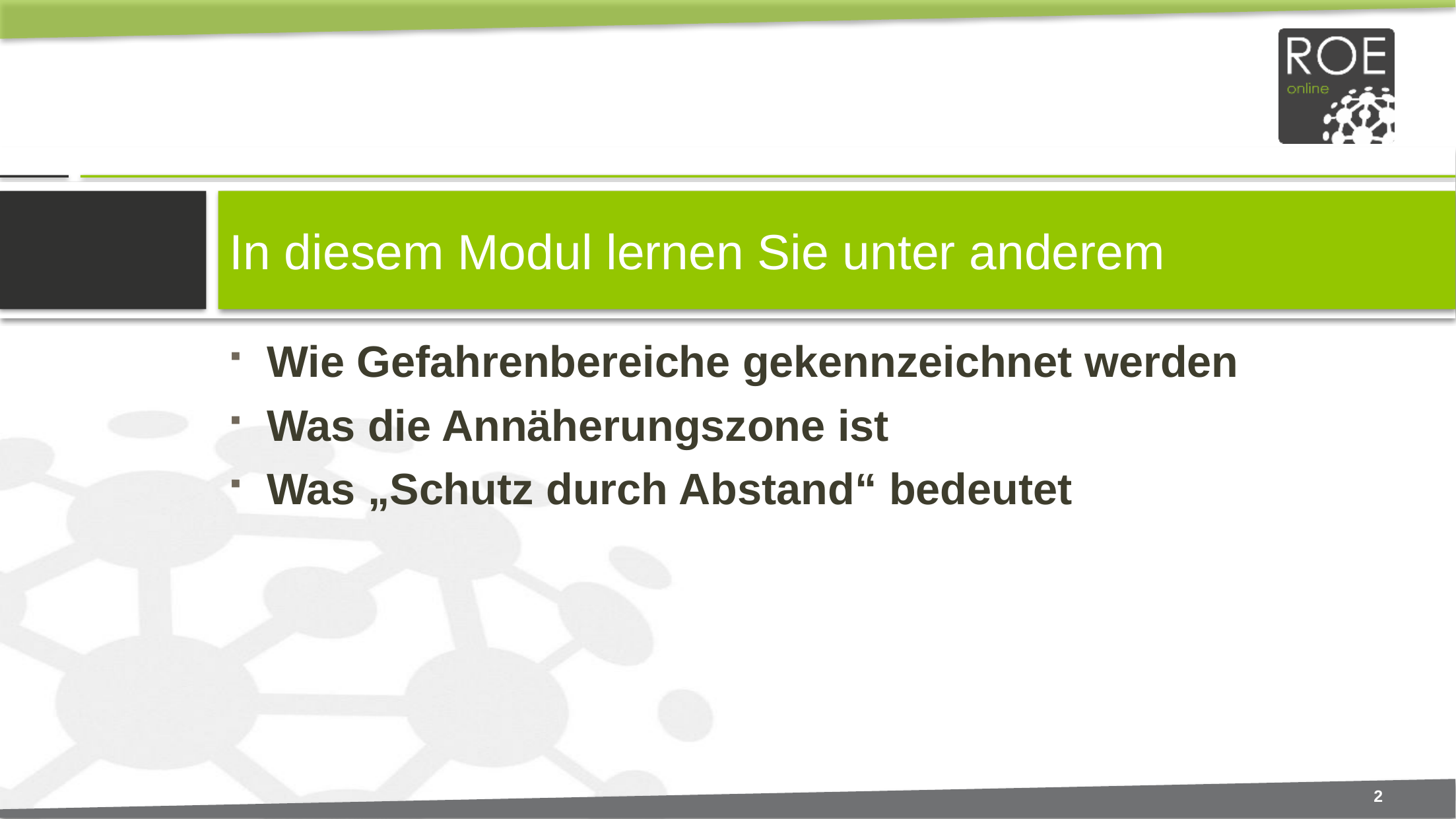

# In diesem Modul lernen Sie unter anderem
Wie Gefahrenbereiche gekennzeichnet werden
Was die Annäherungszone ist
Was „Schutz durch Abstand“ bedeutet

2